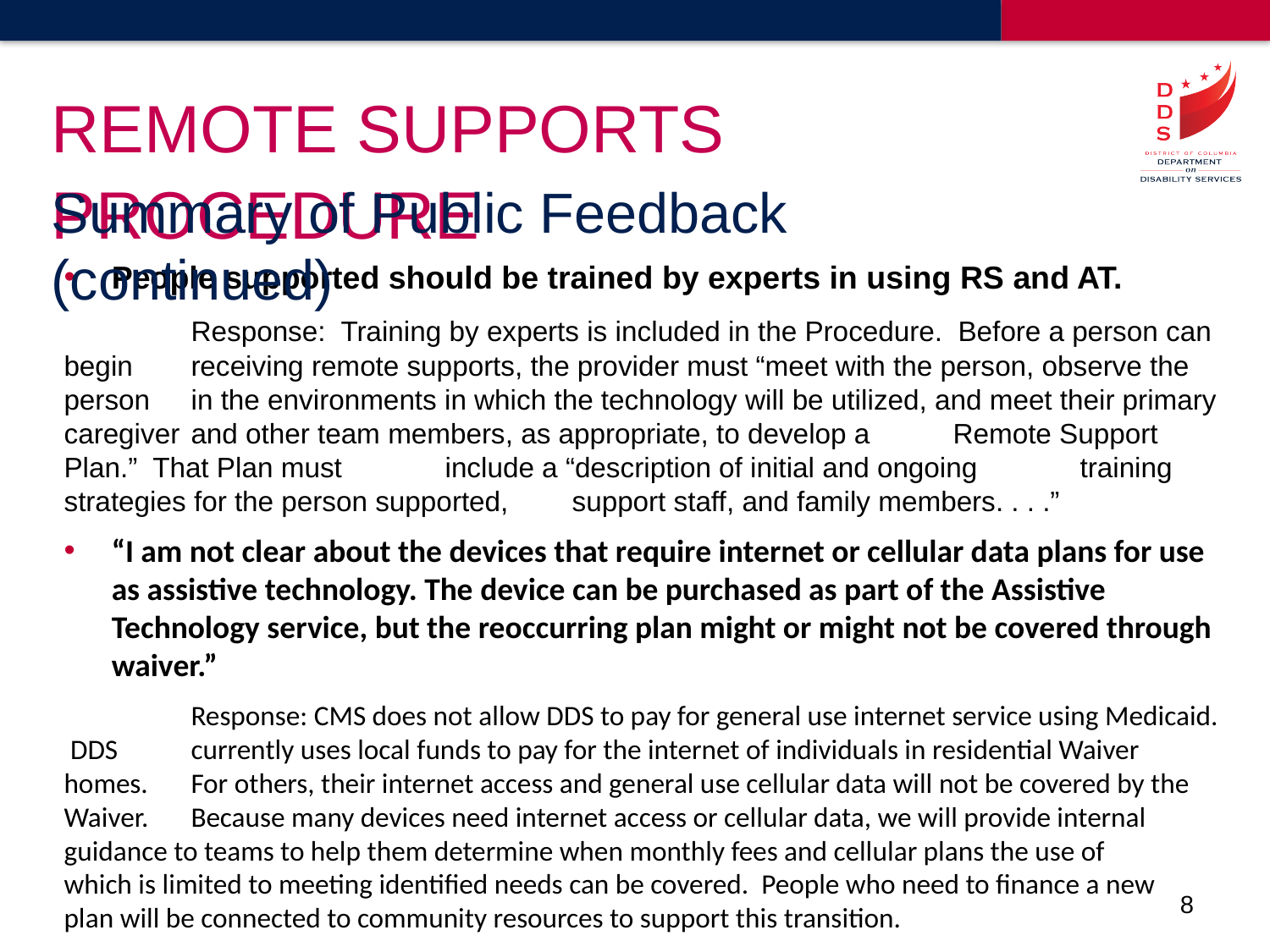

# Remote Supports Procedure
Summary of Public Feedback (continued)
People supported should be trained by experts in using RS and AT.
	Response:  Training by experts is included in the Procedure.  Before a person can begin 	receiving remote supports, the provider must “meet with the person, observe the person 	in the environments in which the technology will be utilized, and meet their primary caregiver 	and other team members, as appropriate, to develop a 	Remote Support Plan.”  That Plan must 	include a “description of initial and ongoing 	training strategies for the person supported, 	support staff, and family members. . . .”
“I am not clear about the devices that require internet or cellular data plans for use as assistive technology. The device can be purchased as part of the Assistive Technology service, but the reoccurring plan might or might not be covered through waiver.”
	Response: CMS does not allow DDS to pay for general use internet service using Medicaid.  DDS 	currently uses local funds to pay for the internet of individuals in residential Waiver homes.  	For others, their internet access and general use cellular data will not be covered by the Waiver.  	Because many devices need internet access or cellular data, we will provide internal 	guidance to teams to help them determine when monthly fees and cellular plans the use of 	which is limited to meeting identified needs can be covered.  People who need to finance a new 	plan will be connected to community resources to support this transition.
8